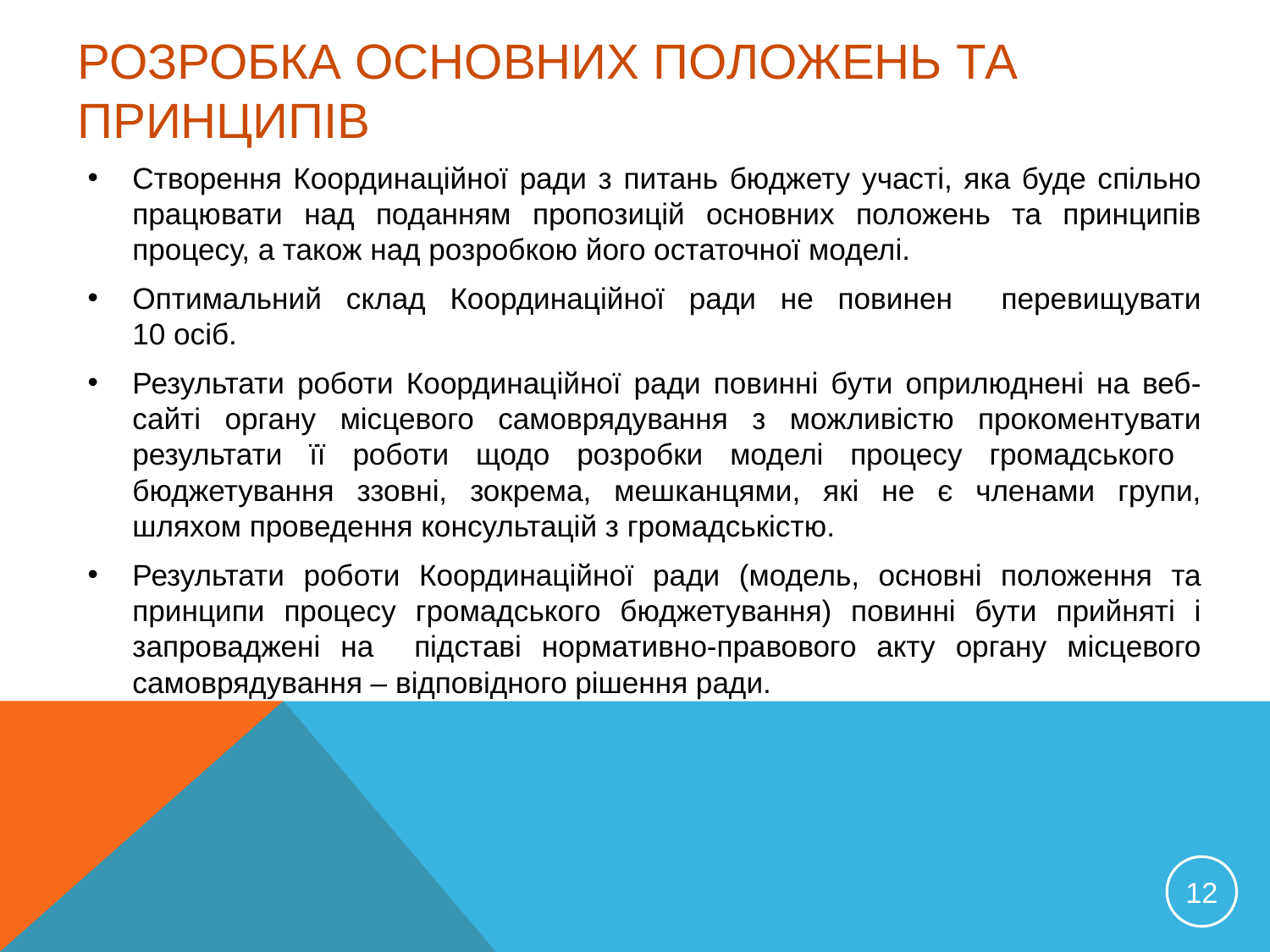

# Розробка основних положень та принципів
Створення Координаційної ради з питань бюджету участі, яка буде спільно працювати над поданням пропозицій основних положень та принципів процесу, а також над розробкою його остаточної моделі.
Оптимальний склад Координаційної ради не повинен  перевищувати 10 осіб.
Результати роботи Координаційної ради повинні бути оприлюднені на веб-сайті органу місцевого самоврядування з можливістю прокоментувати результати її роботи щодо розробки моделі процесу громадського  бюджетування ззовні, зокрема, мешканцями, які не є членами групи, шляхом проведення консультацій з громадськістю.
Результати роботи Координаційної ради (модель, основні положення та принципи процесу громадського бюджетування) повинні бути прийняті і запроваджені на  підставі нормативно-правового акту органу місцевого самоврядування – відповідного рішення ради.
12